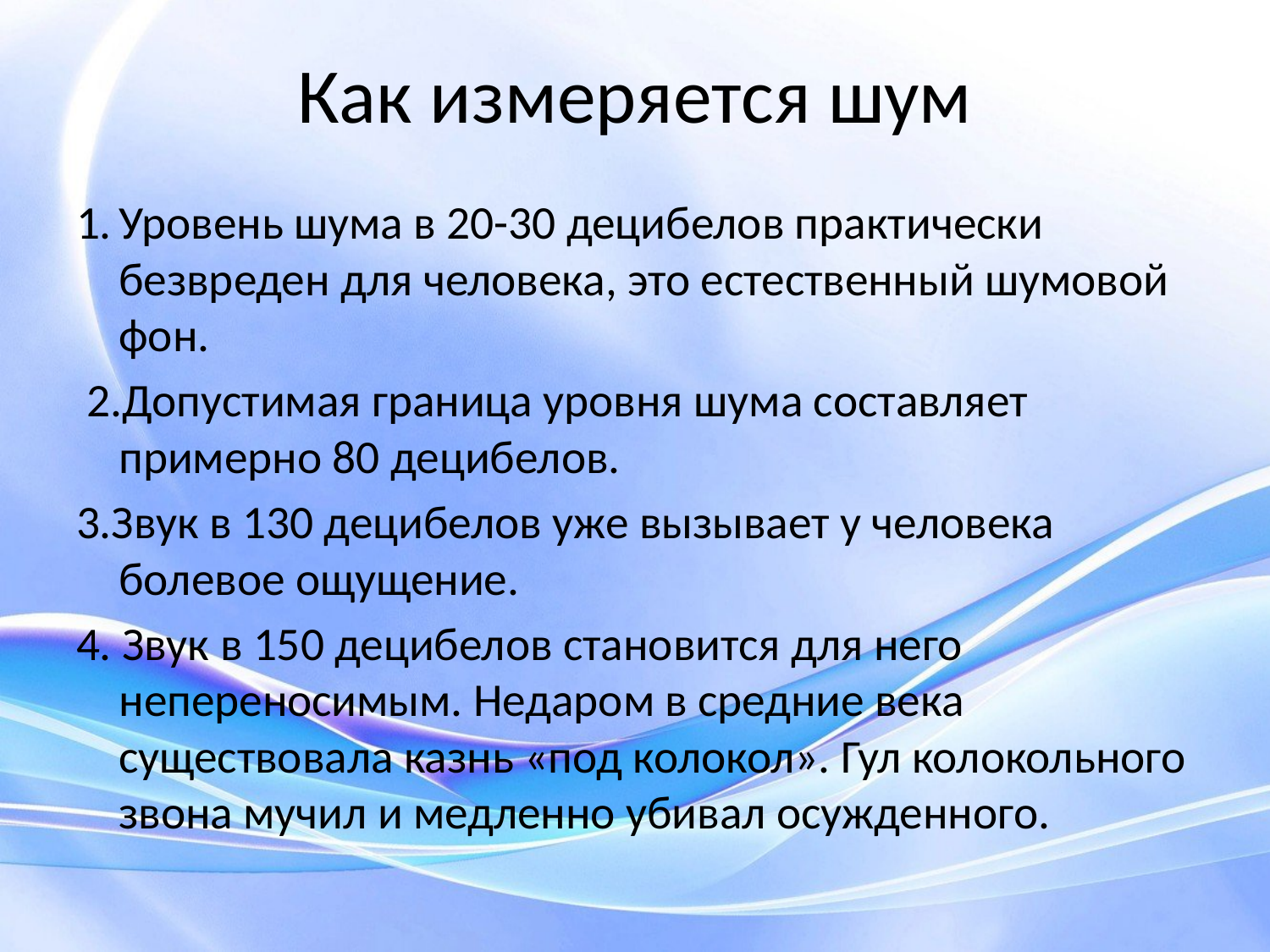

# Как измеряется шум
1.	Уровень шума в 20-30 децибелов практически безвреден для человека, это естественный шумовой фон.
 2.Допустимая граница уровня шума составляет примерно 80 децибелов.
3.Звук в 130 децибелов уже вызывает у человека болевое ощущение.
4. Звук в 150 децибелов становится для него непереносимым. Недаром в средние века существовала казнь «под колокол». Гул колокольного звона мучил и медленно убивал осужденного.